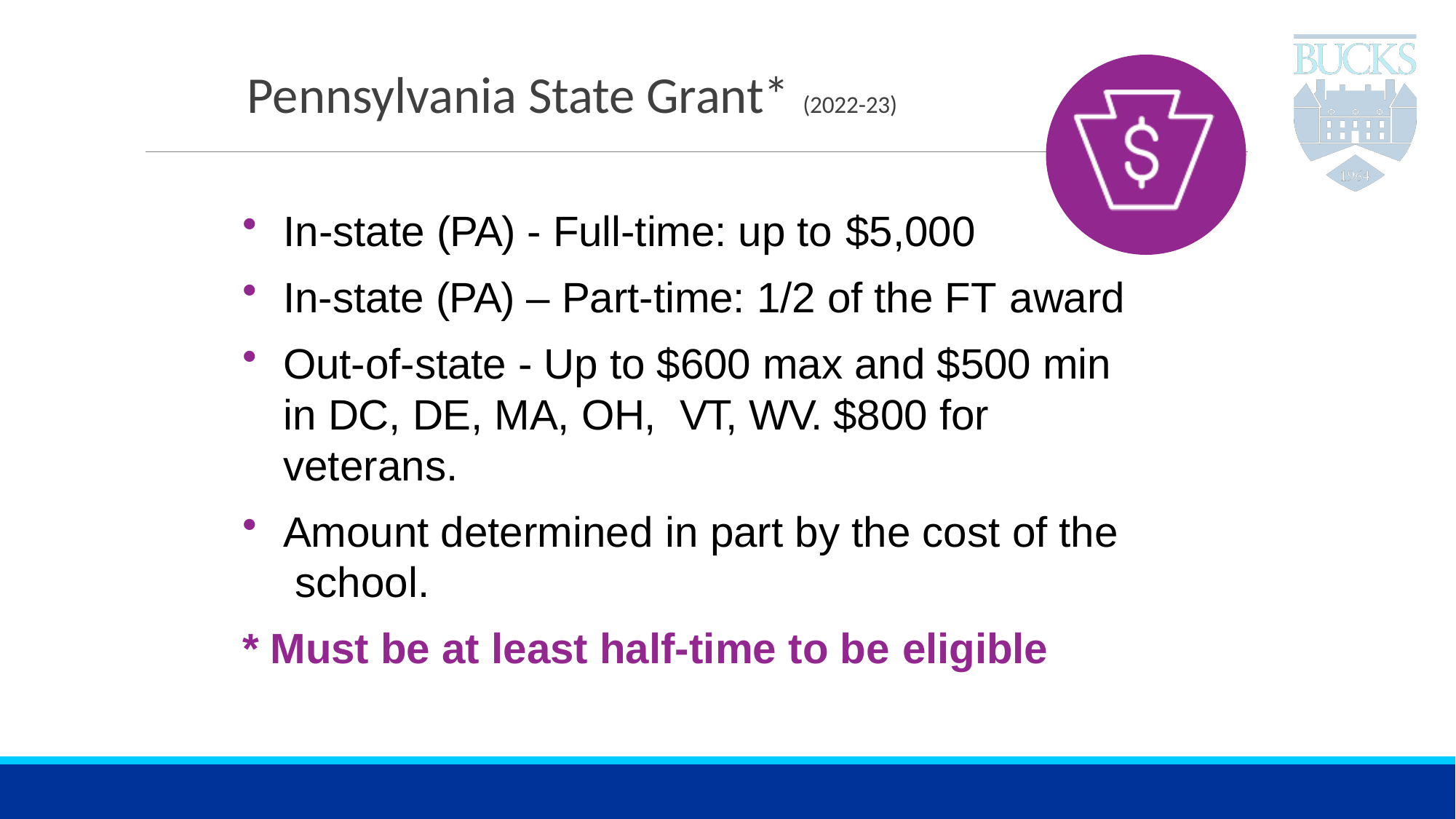

# Pennsylvania State Grant* (2022-23)
In-state (PA) - Full-time: up to $5,000
In-state (PA) – Part-time: 1/2 of the FT award
Out-of-state - Up to $600 max and $500 min in DC, DE, MA, OH,  VT, WV. $800 for veterans.
Amount determined in part by the cost of the  school.
* Must be at least half-time to be eligible